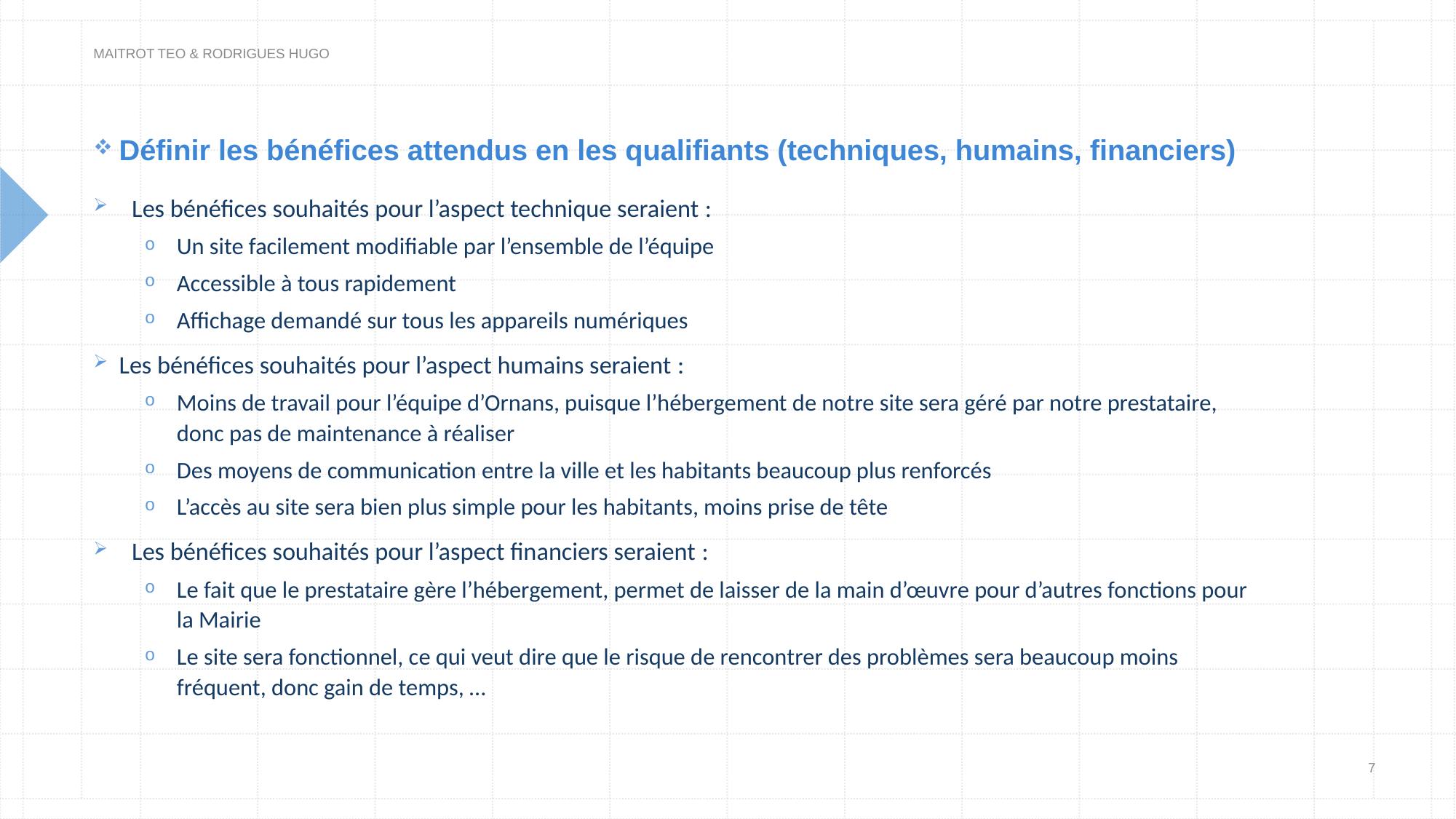

MAITROT TEO & RODRIGUES HUGO

Définir les bénéfices attendus en les qualifiants (techniques, humains, financiers)
Les bénéfices souhaités pour l’aspect technique seraient :
Un site facilement modifiable par l’ensemble de l’équipe
Accessible à tous rapidement
Affichage demandé sur tous les appareils numériques
Les bénéfices souhaités pour l’aspect humains seraient :
Moins de travail pour l’équipe d’Ornans, puisque l’hébergement de notre site sera géré par notre prestataire, donc pas de maintenance à réaliser
Des moyens de communication entre la ville et les habitants beaucoup plus renforcés
L’accès au site sera bien plus simple pour les habitants, moins prise de tête
Les bénéfices souhaités pour l’aspect financiers seraient :
Le fait que le prestataire gère l’hébergement, permet de laisser de la main d’œuvre pour d’autres fonctions pour la Mairie
Le site sera fonctionnel, ce qui veut dire que le risque de rencontrer des problèmes sera beaucoup moins fréquent, donc gain de temps, …
7